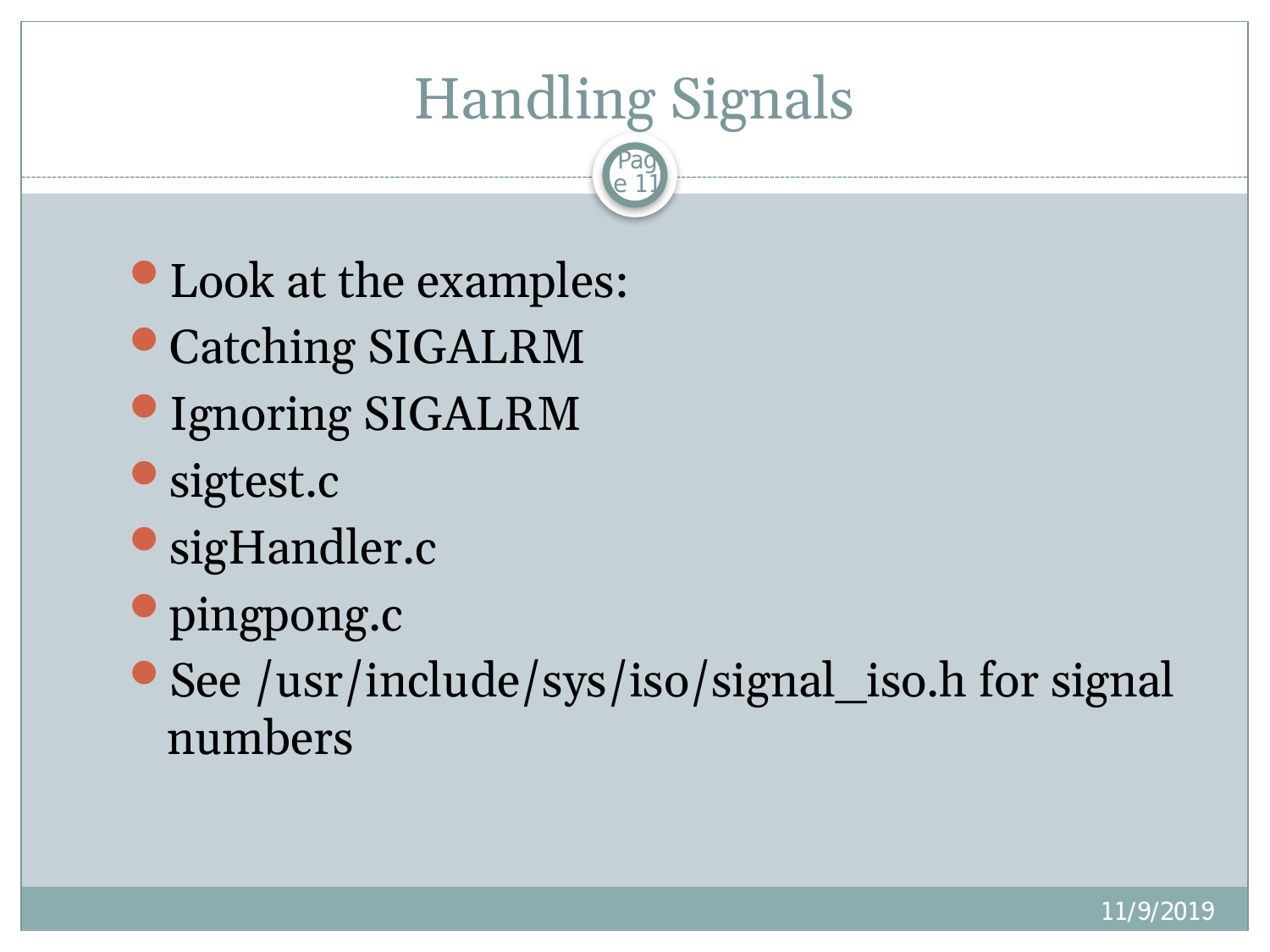

# Handling Signals
Page 11
Look at the examples:
Catching SIGALRM
Ignoring SIGALRM
sigtest.c
sigHandler.c
pingpong.c
See /usr/include/sys/iso/signal_iso.h for signal numbers
11/9/2019